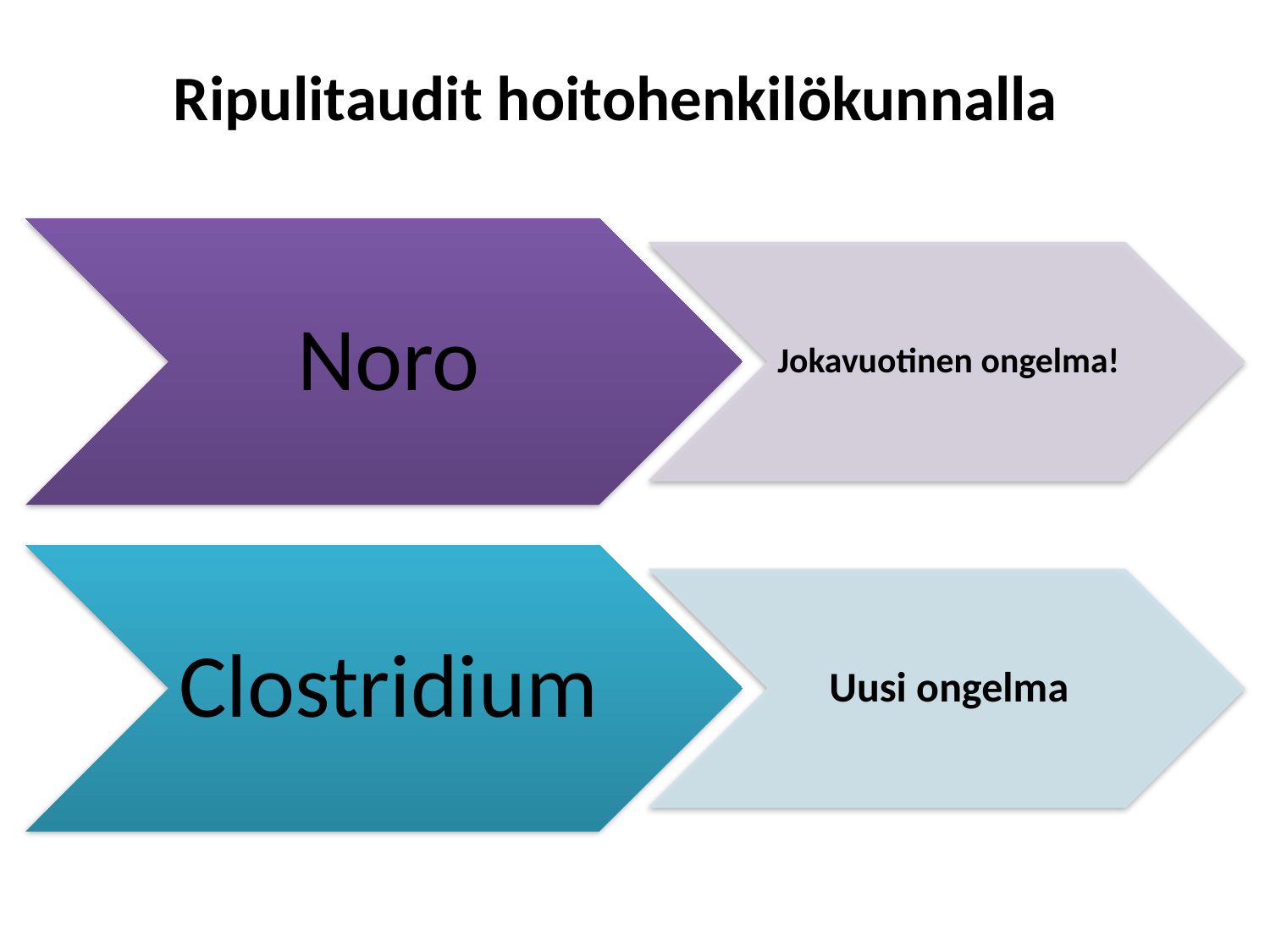

# Ripulitaudit hoitohenkilökunnalla
Noro
Jokavuotinen ongelma!
Clostridium
Uusi ongelma